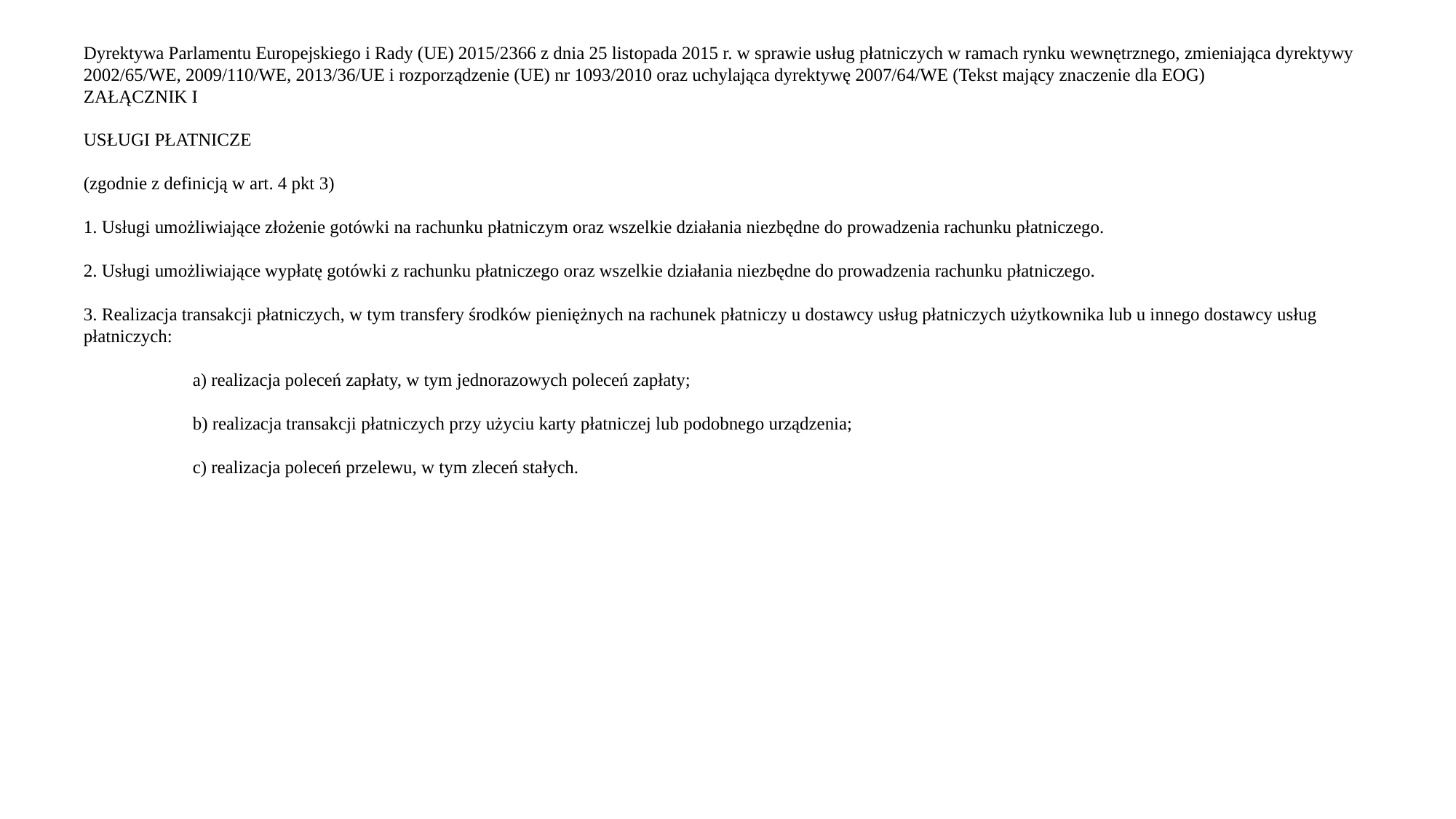

Dyrektywa Parlamentu Europejskiego i Rady (UE) 2015/2366 z dnia 25 listopada 2015 r. w sprawie usług płatniczych w ramach rynku wewnętrznego, zmieniająca dyrektywy 2002/65/WE, 2009/110/WE, 2013/36/UE i rozporządzenie (UE) nr 1093/2010 oraz uchylająca dyrektywę 2007/64/WE (Tekst mający znaczenie dla EOG)
ZAŁĄCZNIK I

USŁUGI PŁATNICZE

(zgodnie z definicją w art. 4 pkt 3)

1. Usługi umożliwiające złożenie gotówki na rachunku płatniczym oraz wszelkie działania niezbędne do prowadzenia rachunku płatniczego.

2. Usługi umożliwiające wypłatę gotówki z rachunku płatniczego oraz wszelkie działania niezbędne do prowadzenia rachunku płatniczego.

3. Realizacja transakcji płatniczych, w tym transfery środków pieniężnych na rachunek płatniczy u dostawcy usług płatniczych użytkownika lub u innego dostawcy usług płatniczych:

	a) realizacja poleceń zapłaty, w tym jednorazowych poleceń zapłaty;

	b) realizacja transakcji płatniczych przy użyciu karty płatniczej lub podobnego urządzenia;

	c) realizacja poleceń przelewu, w tym zleceń stałych.